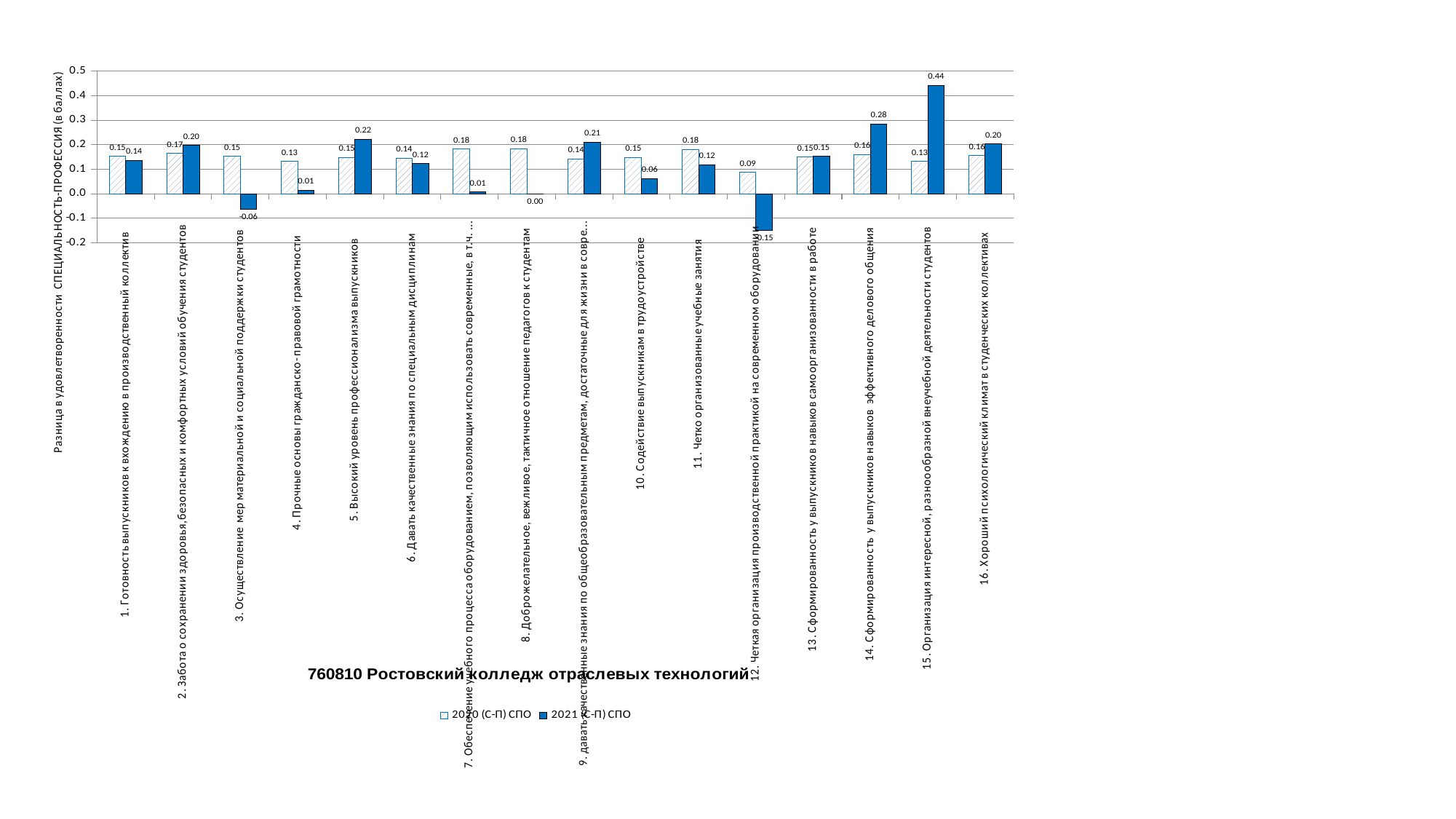

### Chart

| Category | 2020 (С-П) СПО | 2021 (С-П) СПО |
|---|---|---|
| 1. Готовность выпускников к вхождению в производственный коллектив  | 0.15312500000000007 | 0.1362547892720306 |
| 2. Забота о сохранении здоровья,безопасных и комфортных условий обучения студентов | 0.16510416666666672 | 0.19712643678160957 |
| 3. Осуществление  мер материальной и социальной поддержки студентов | 0.15234375 | -0.06345785440613028 |
| 4. Прочные основы гражданско- правовой грамотности | 0.13124999999999987 | 0.014128352490421436 |
| 5. Высокий уровень профессионализма выпускников  | 0.14826388888888886 | 0.22212643678160837 |
| 6. Давать качественные знания по специальным дисциплинам | 0.14427083333333357 | 0.1229246487867176 |
| 7. Обеспечение учебного процесса оборудованием, позволяющим использовать современные, в т.ч. компьютерные технологии | 0.18281249999999993 | 0.007183908045977017 |
| 8. Доброжелательное, вежливое, тактичное отношение педагогов к студентам | 0.18333333333333357 | -0.0012771392081729616 |
| 9. давать качественные знания по общеобразовательным предметам, достаточные для жизни в современном обществе | 0.1424107142857144 | 0.21113847837985755 |
| 10. Содействие выпускникам в трудоустройстве | 0.14791666666666659 | 0.06226053639846696 |
| 11. Четко организованные учебные занятия | 0.18125000000000002 | 0.11805555555555558 |
| 12. Четкая организация производственной практикой на современном оборудовании | 0.08687500000000037 | -0.14885057471264396 |
| 13. Сформированность у выпускников навыков самоорганизованности в работе | 0.15044642857142865 | 0.15202517788724657 |
| 14. Сформированность  у выпускников навыков  эффективного делового общения | 0.16000000000000014 | 0.2844827586206894 |
| 15. Организация интересной, разноообразной внеучебной деятельности студентов | 0.13124999999999987 | 0.44233716475095775 |
| 16. Хороший психологический климат в студенческих коллективах | 0.15562500000000012 | 0.20229885057471253 |